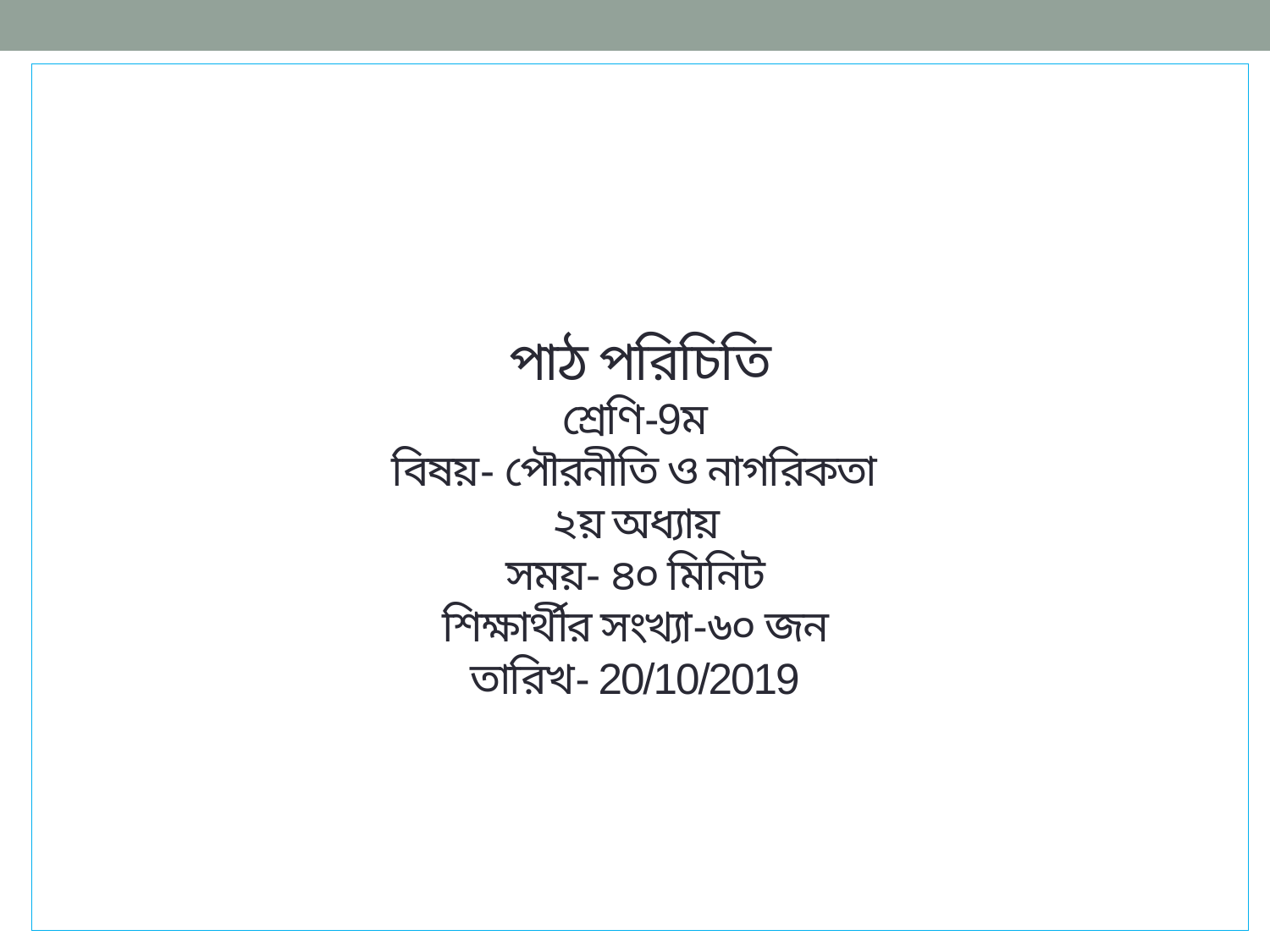

পাঠ পরিচিতি
শ্রেণি-9ম
বিষয়- পৌরনীতি ও নাগরিকতা
 ২য় অধ্যায়
সময়- ৪০ মিনিট
শিক্ষার্থীর সংখ্যা-৬০ জন
তারিখ- 20/10/2019